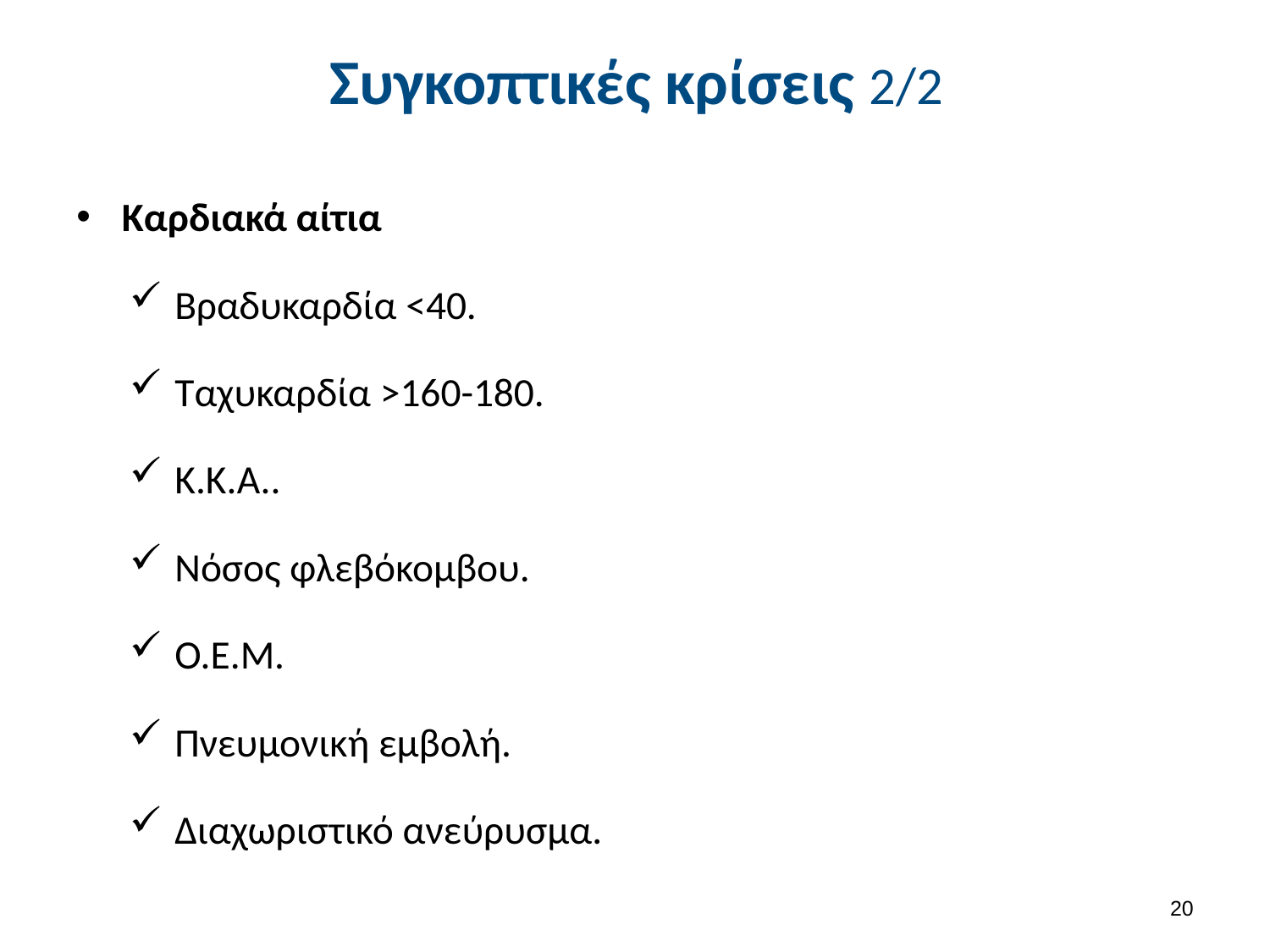

# Συγκοπτικές κρίσεις 2/2
Καρδιακά αίτια
Βραδυκαρδία <40.
Ταχυκαρδία >160-180.
Κ.Κ.Α..
Νόσος φλεβόκομβου.
Ο.Ε.Μ.
Πνευμονική εμβολή.
Διαχωριστικό ανεύρυσμα.
20